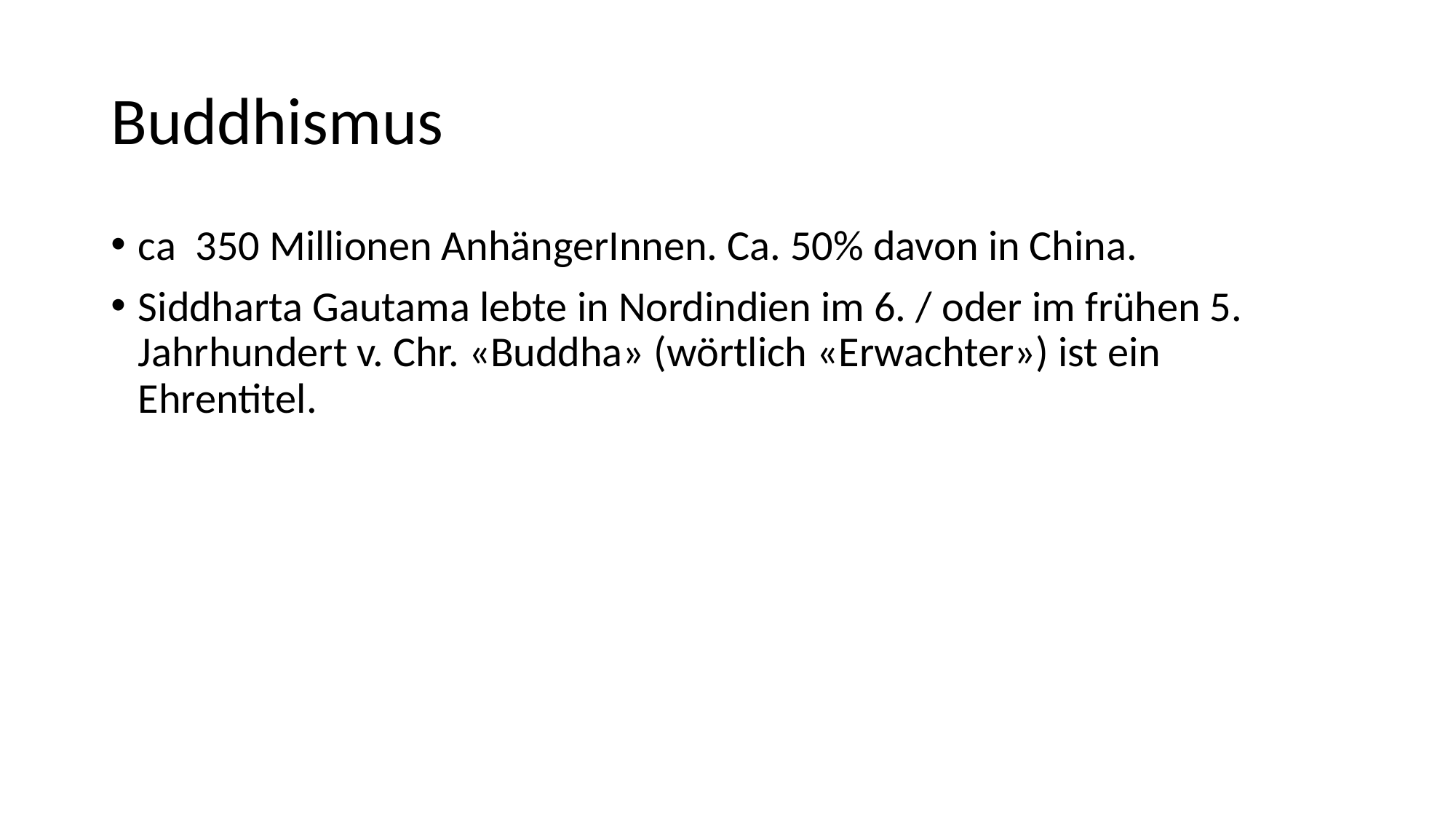

# Buddhismus
ca  350 Millionen AnhängerInnen. Ca. 50% davon in China.
Siddharta Gautama lebte in Nordindien im 6. / oder im frühen 5. Jahrhundert v. Chr. «Buddha» (wörtlich «Erwachter») ist ein Ehrentitel.